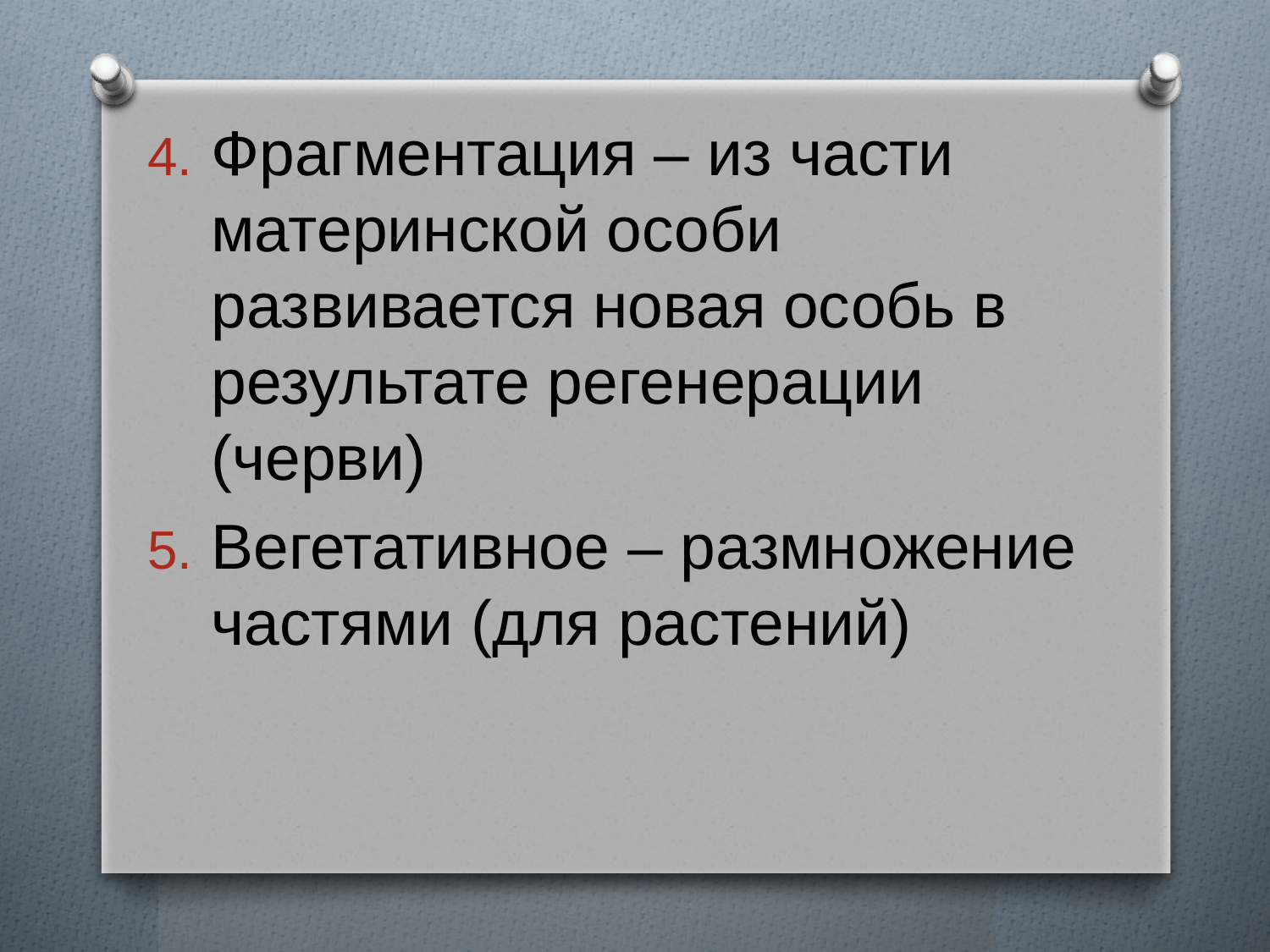

Фрагментация – из части материнской особи развивается новая особь в результате регенерации (черви)
Вегетативное – размножение частями (для растений)